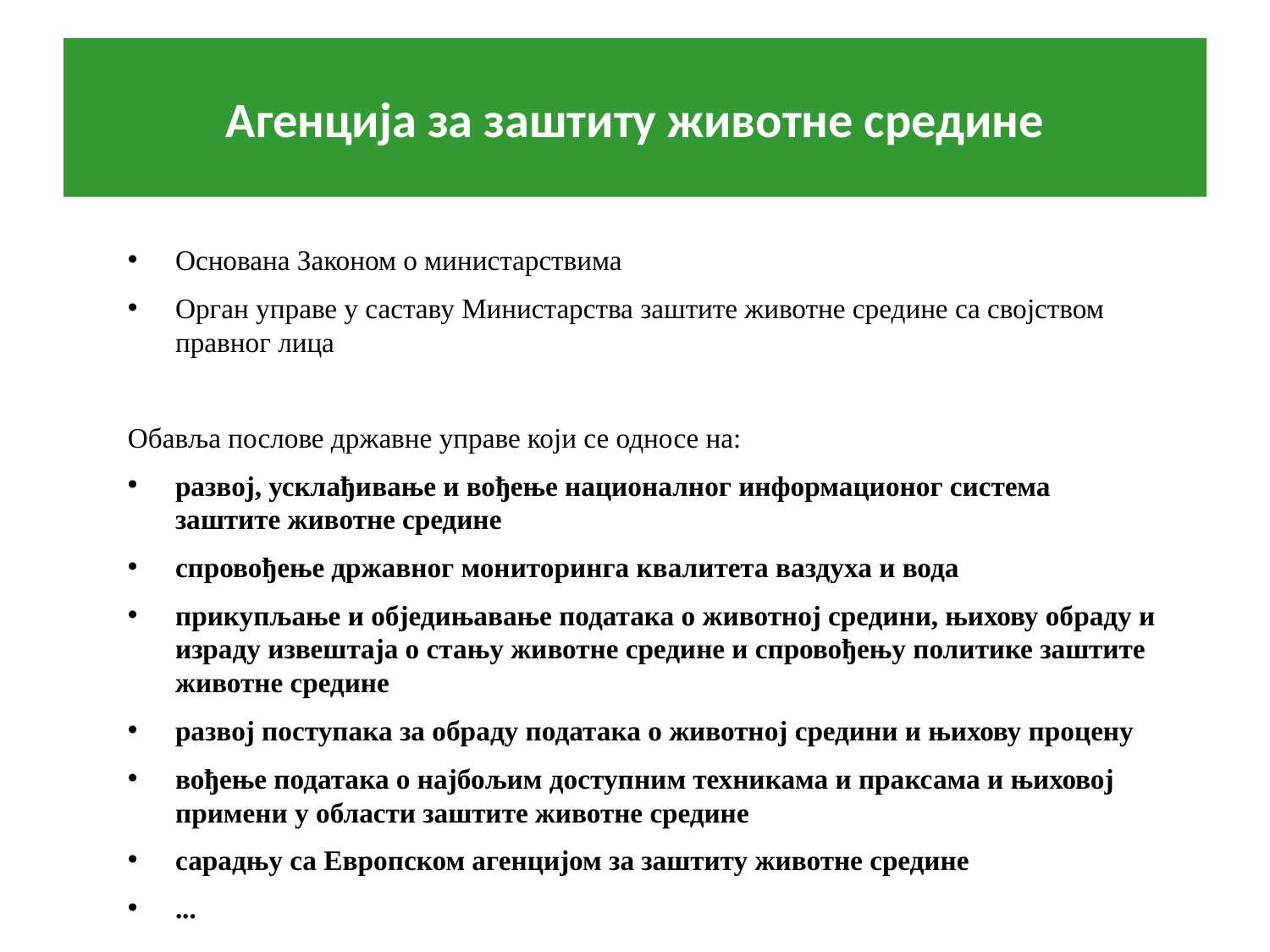

# Агенција за заштиту животне средине
Основана Законом о министарствима
Орган управе у саставу Министарства заштите животне средине са својством правног лица

Обавља послове државне управе који се односе на:
развој, усклађивање и вођење националног информационог система заштите животне средине
спровођење државног мониторинга квалитета ваздуха и вода
прикупљање и обједињавање података о животној средини, њихову обраду и израду извештаја о стању животне средине и спровођењу политике заштите животне средине
развој поступака за обраду података о животној средини и њихову процену
вођење података о најбољим доступним техникама и праксама и њиховој примени у области заштите животне средине
сарадњу са Европском агенцијом за заштиту животне средине
...